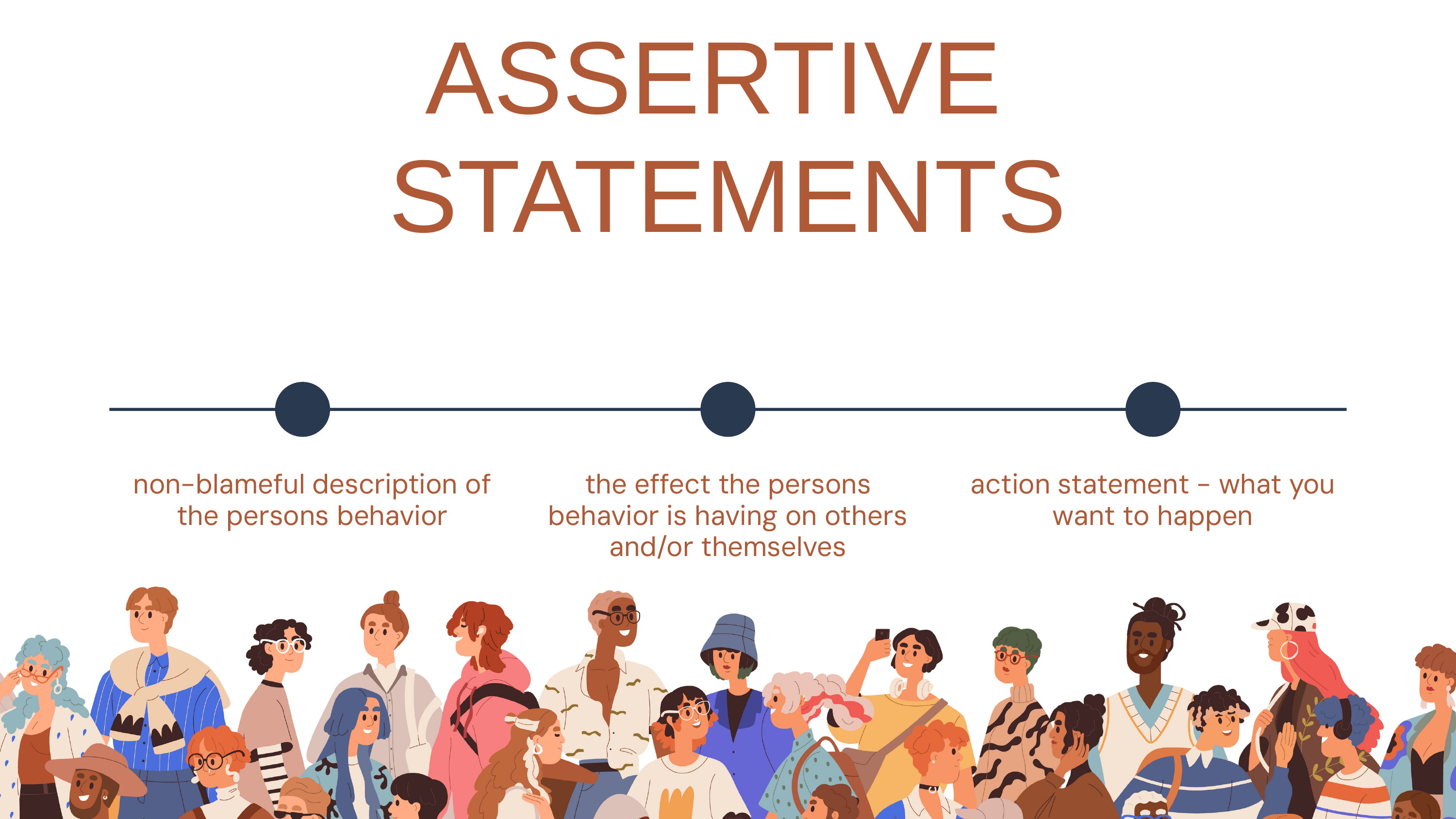

ASSERTIVE
STATEMENTS

non-blameful description of the persons behavior
the effect the persons behavior is having on others and/or themselves
action statement - what you want to happen